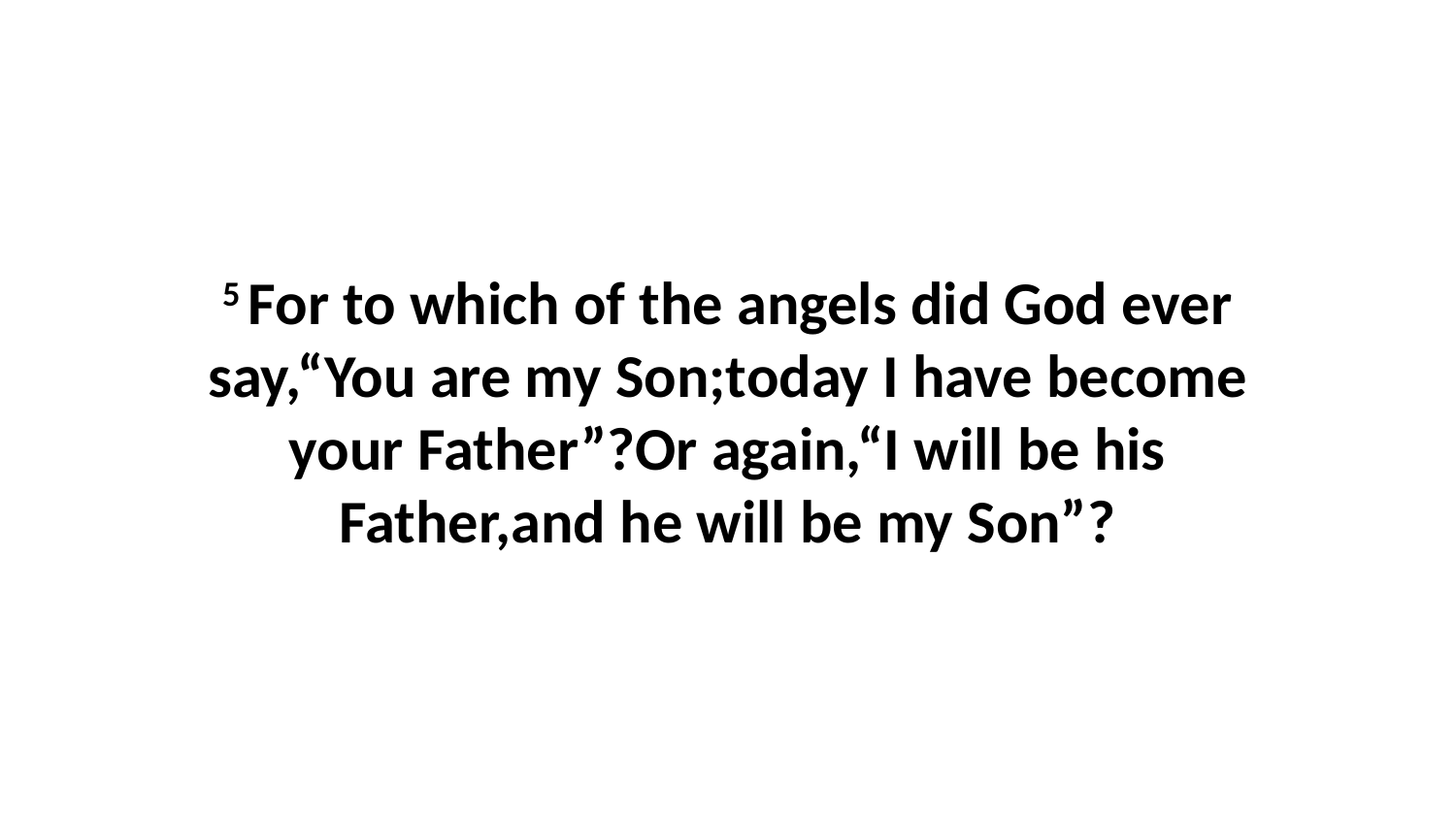

5 For to which of the angels did God ever say,“You are my Son;today I have become your Father”?Or again,“I will be his Father,and he will be my Son”?